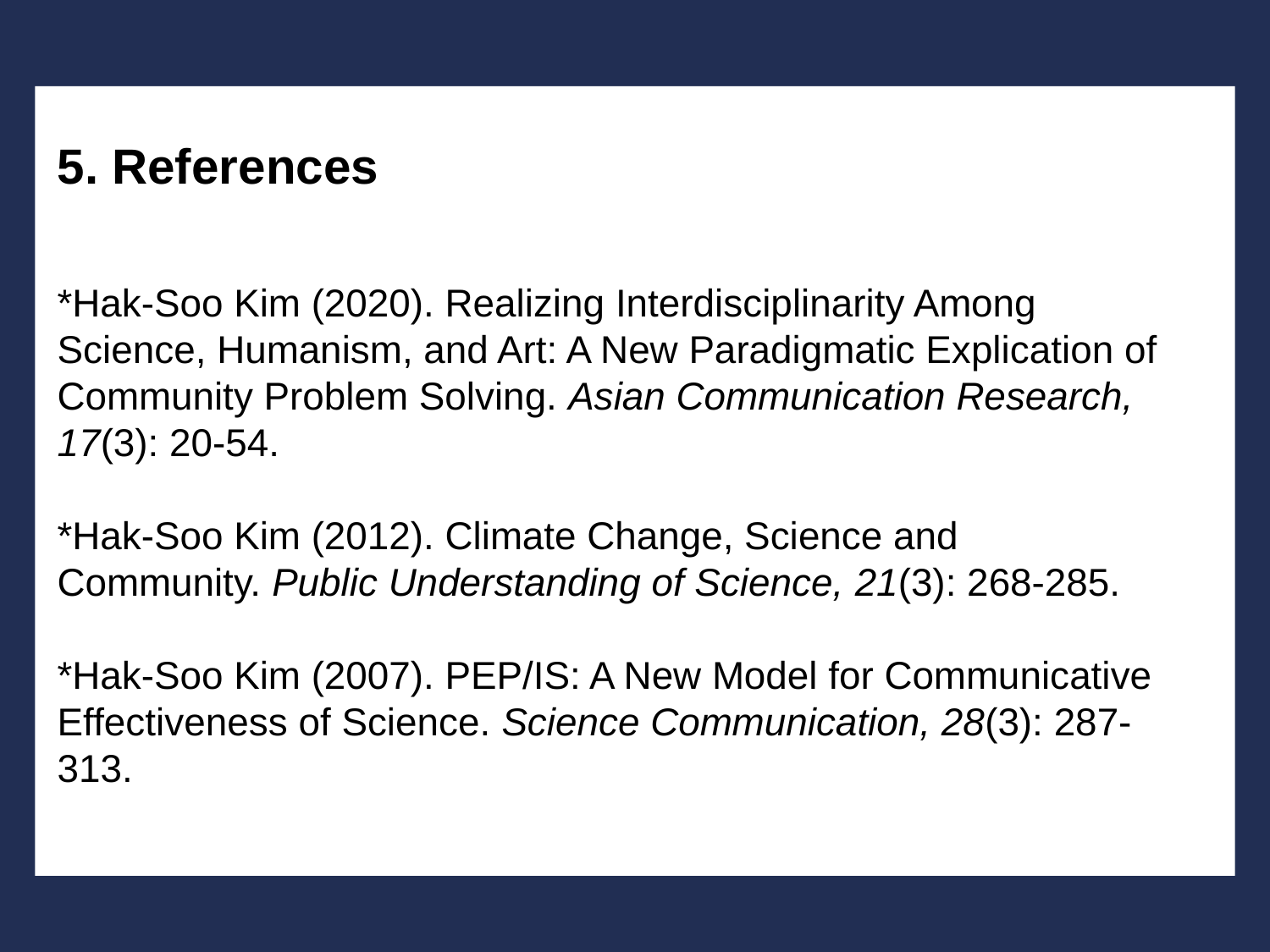

5. References

*Hak-Soo Kim (2020). Realizing Interdisciplinarity Among Science, Humanism, and Art: A New Paradigmatic Explication of Community Problem Solving. Asian Communication Research, 17(3): 20-54.
*Hak-Soo Kim (2012). Climate Change, Science and Community. Public Understanding of Science, 21(3): 268-285.

*Hak-Soo Kim (2007). PEP/IS: A New Model for Communicative Effectiveness of Science. Science Communication, 28(3): 287-313.